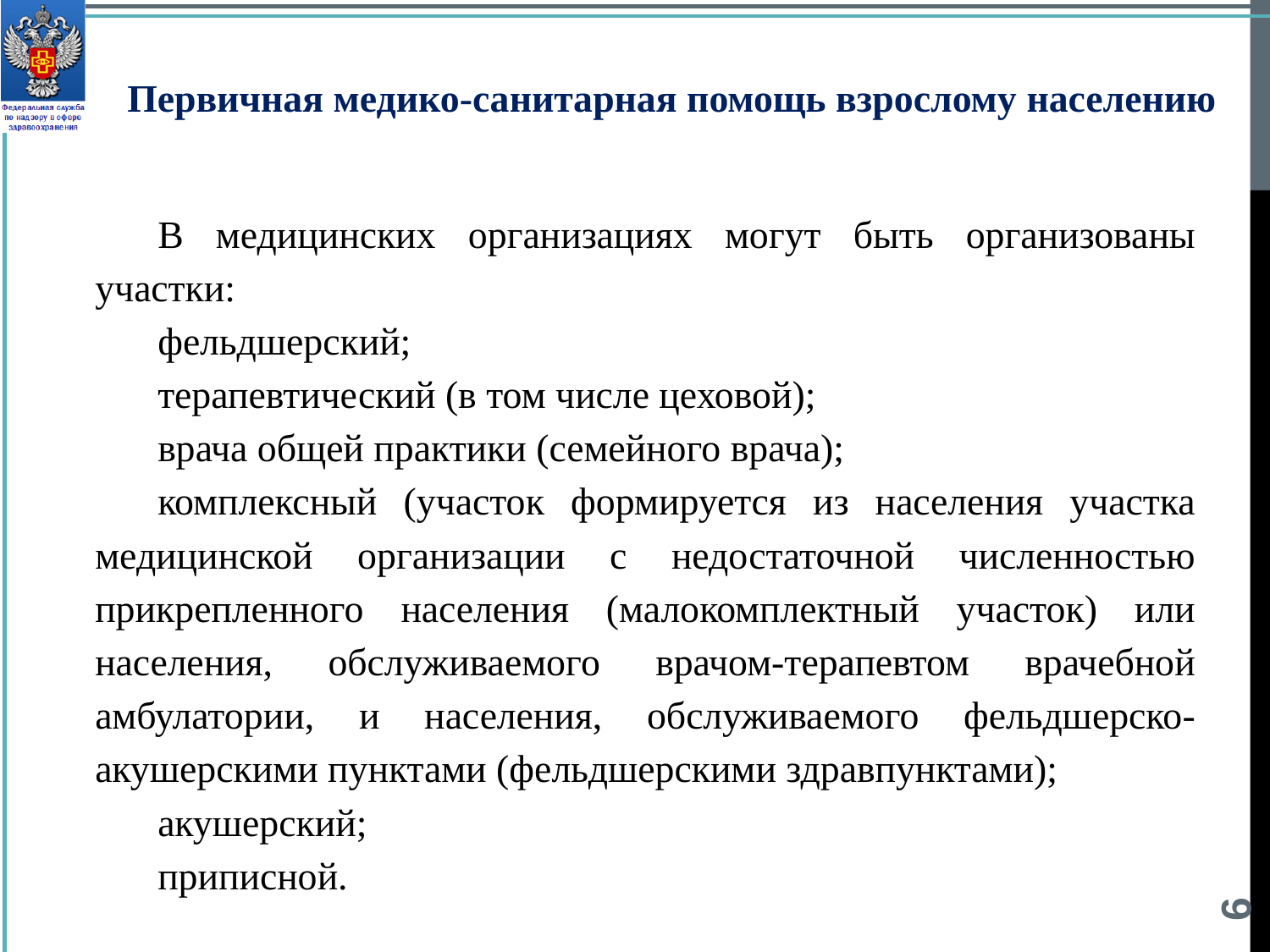

Первичная медико-санитарная помощь взрослому населению
В медицинских организациях могут быть организованы участки:
фельдшерский;
терапевтический (в том числе цеховой);
врача общей практики (семейного врача);
комплексный (участок формируется из населения участка медицинской организации с недостаточной численностью прикрепленного населения (малокомплектный участок) или населения, обслуживаемого врачом-терапевтом врачебной амбулатории, и населения, обслуживаемого фельдшерско-акушерскими пунктами (фельдшерскими здравпунктами);
акушерский;
приписной.
6